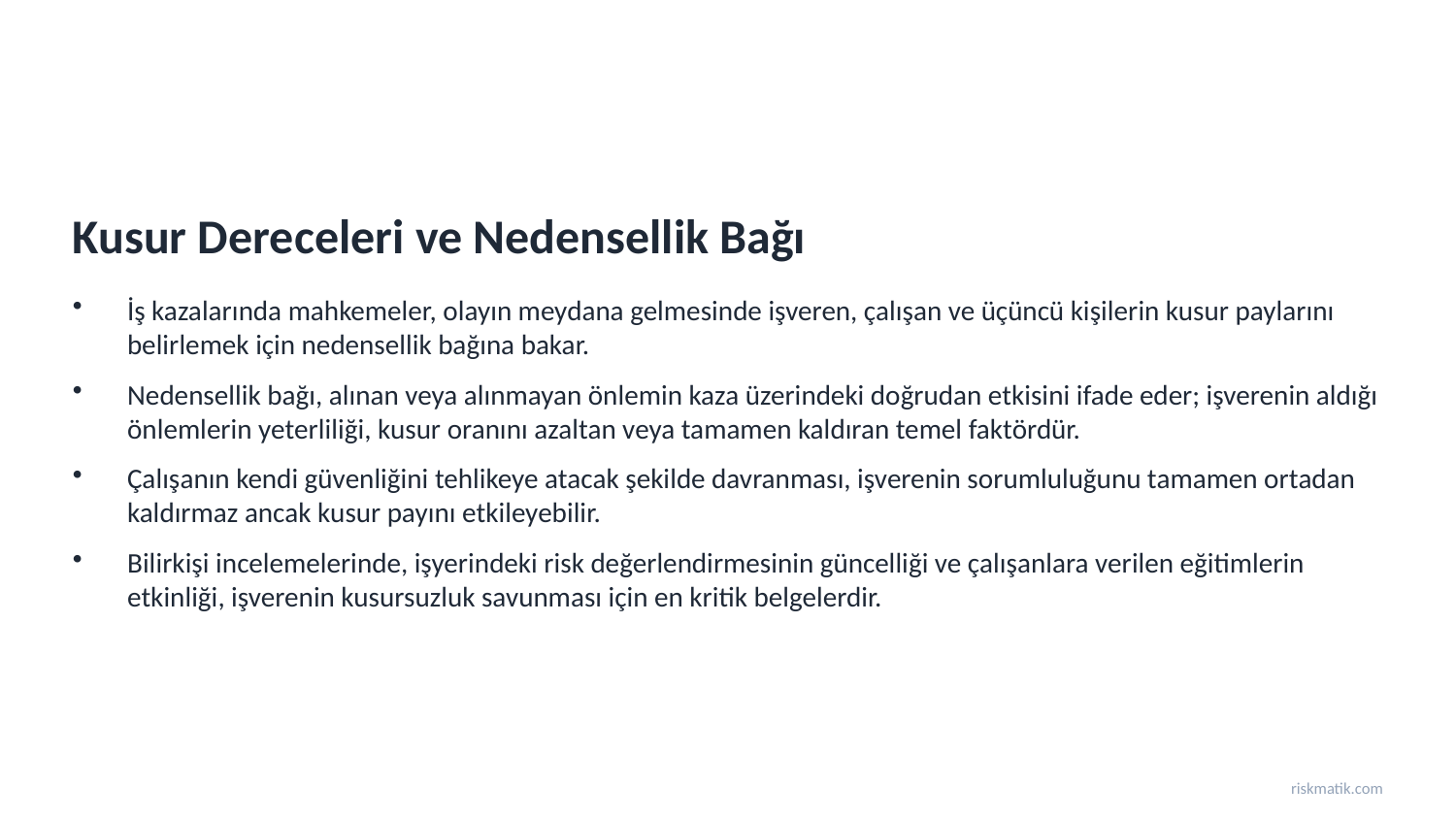

Kusur Dereceleri ve Nedensellik Bağı
İş kazalarında mahkemeler, olayın meydana gelmesinde işveren, çalışan ve üçüncü kişilerin kusur paylarını belirlemek için nedensellik bağına bakar.
Nedensellik bağı, alınan veya alınmayan önlemin kaza üzerindeki doğrudan etkisini ifade eder; işverenin aldığı önlemlerin yeterliliği, kusur oranını azaltan veya tamamen kaldıran temel faktördür.
Çalışanın kendi güvenliğini tehlikeye atacak şekilde davranması, işverenin sorumluluğunu tamamen ortadan kaldırmaz ancak kusur payını etkileyebilir.
Bilirkişi incelemelerinde, işyerindeki risk değerlendirmesinin güncelliği ve çalışanlara verilen eğitimlerin etkinliği, işverenin kusursuzluk savunması için en kritik belgelerdir.
riskmatik.com